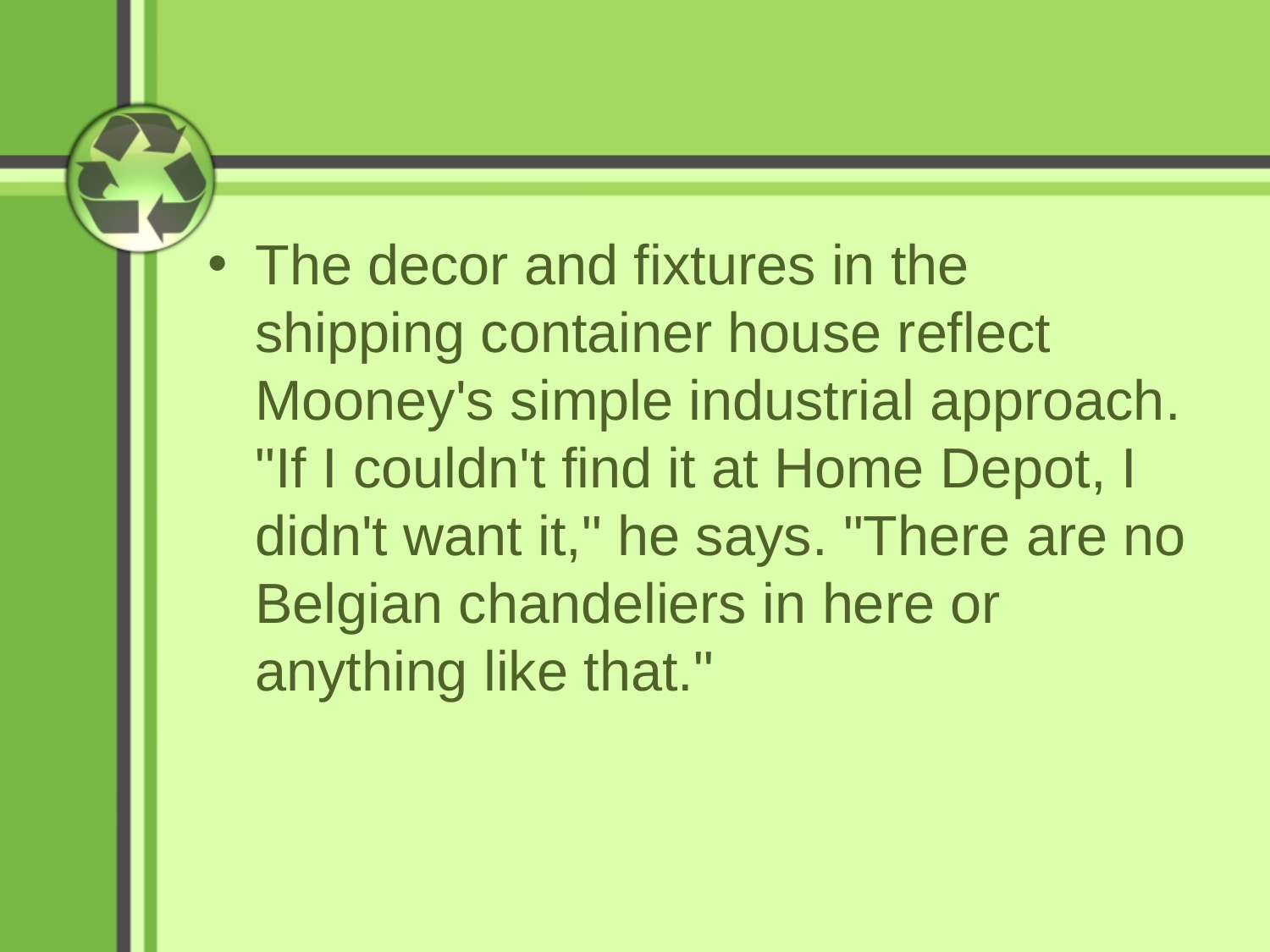

#
The decor and fixtures in the shipping container house reflect Mooney's simple industrial approach. "If I couldn't find it at Home Depot, I didn't want it," he says. "There are no Belgian chandeliers in here or anything like that."